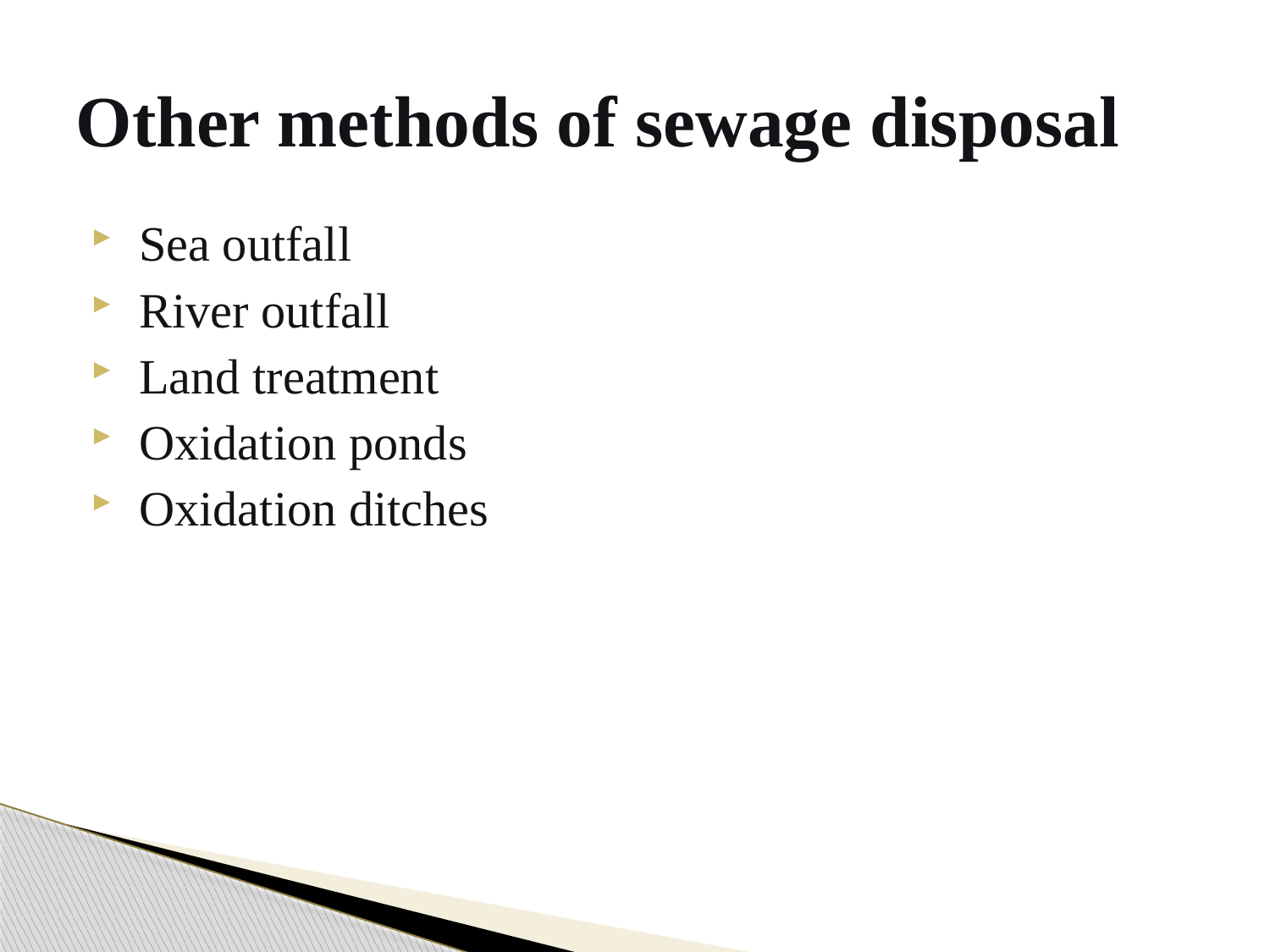

# Other methods of sewage disposal
 Sea outfall
 River outfall
 Land treatment
 Oxidation ponds
 Oxidation ditches